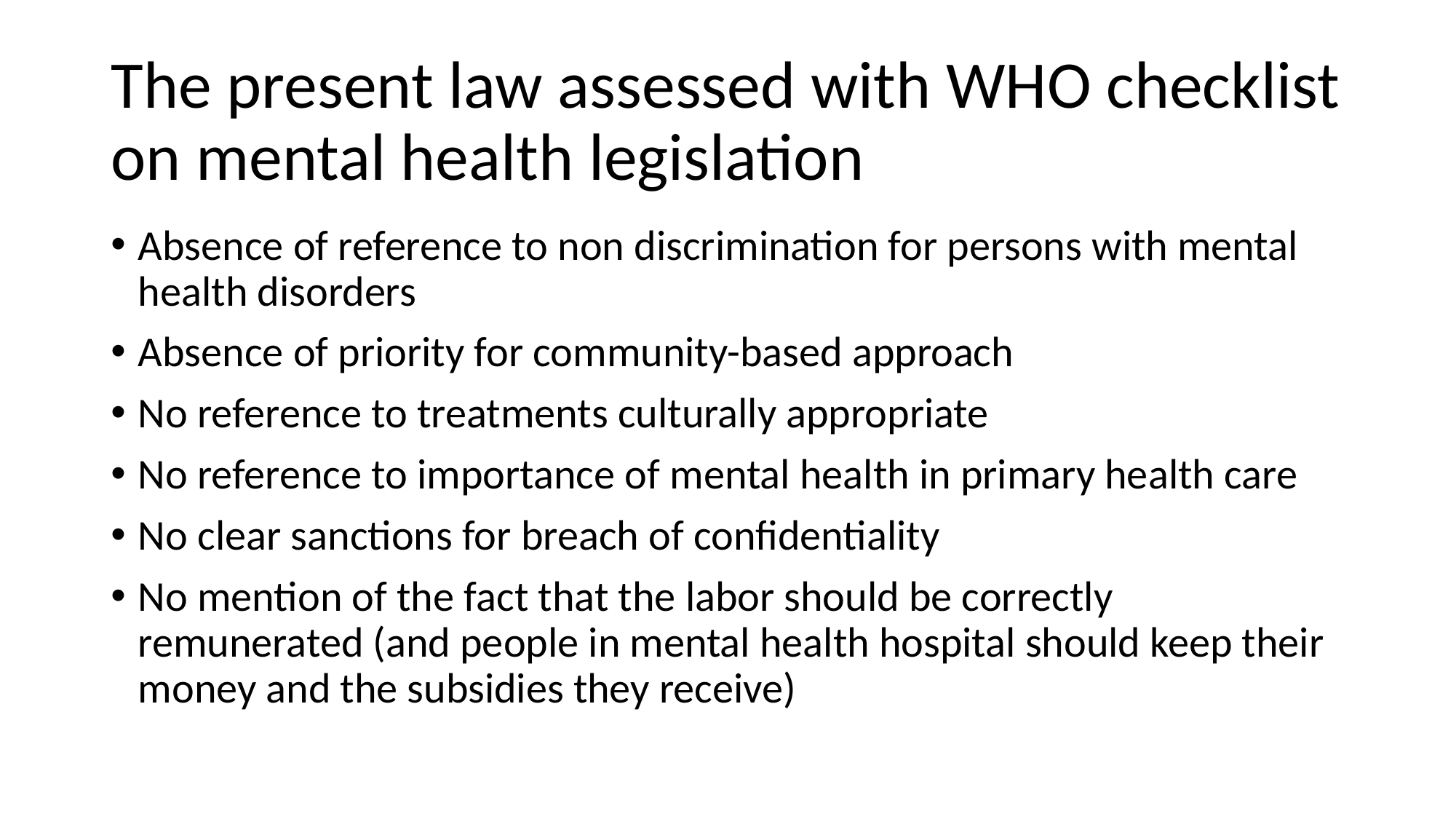

# The present law assessed with WHO checklist on mental health legislation
Absence of reference to non discrimination for persons with mental health disorders
Absence of priority for community-based approach
No reference to treatments culturally appropriate
No reference to importance of mental health in primary health care
No clear sanctions for breach of confidentiality
No mention of the fact that the labor should be correctly remunerated (and people in mental health hospital should keep their money and the subsidies they receive)